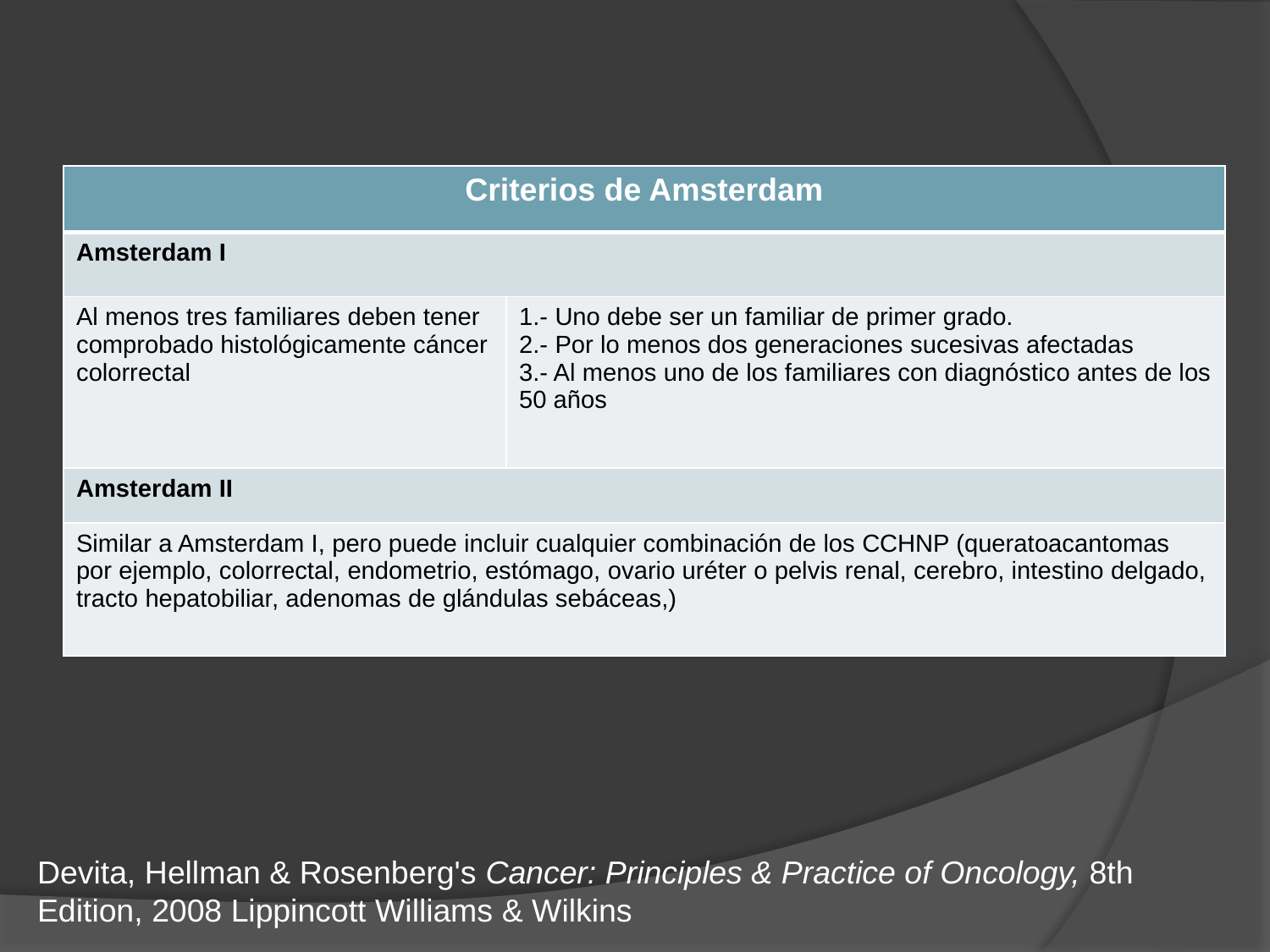

| Criterios de Amsterdam |  |
| --- | --- |
| Amsterdam I |  |
| Al menos tres familiares deben tener comprobado histológicamente cáncer colorrectal | 1.- Uno debe ser un familiar de primer grado. 2.- Por lo menos dos generaciones sucesivas afectadas 3.- Al menos uno de los familiares con diagnóstico antes de los 50 años |
| Amsterdam II |  |
| Similar a Amsterdam I, pero puede incluir cualquier combinación de los CCHNP (queratoacantomas por ejemplo, colorrectal, endometrio, estómago, ovario uréter o pelvis renal, cerebro, intestino delgado, tracto hepatobiliar, adenomas de glándulas sebáceas,) |  |
Devita, Hellman & Rosenberg's Cancer: Principles & Practice of Oncology, 8th Edition, 2008 Lippincott Williams & Wilkins